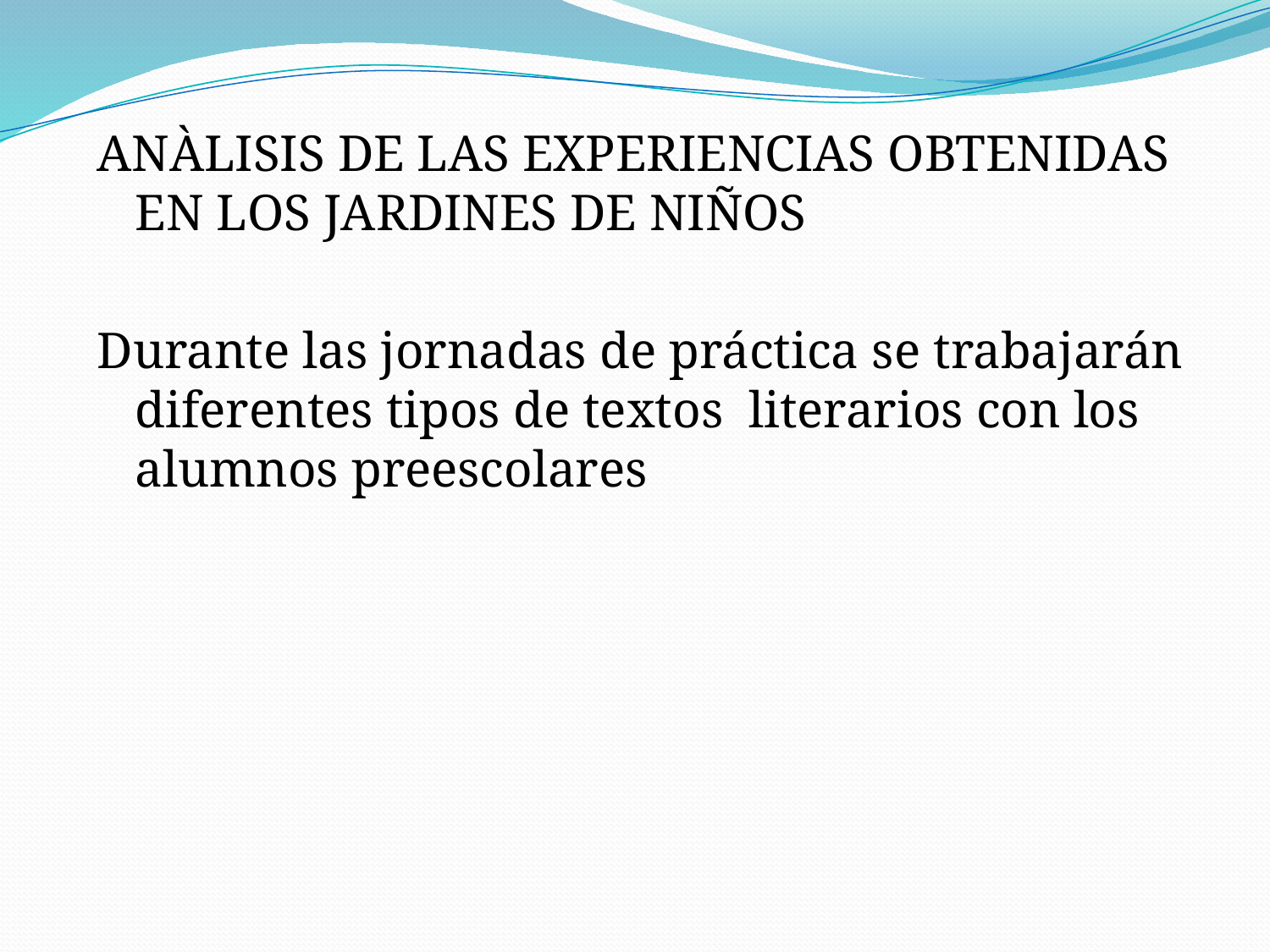

ANÀLISIS DE LAS EXPERIENCIAS OBTENIDAS EN LOS JARDINES DE NIÑOS

Durante las jornadas de práctica se trabajarán diferentes tipos de textos  literarios con los alumnos preescolares